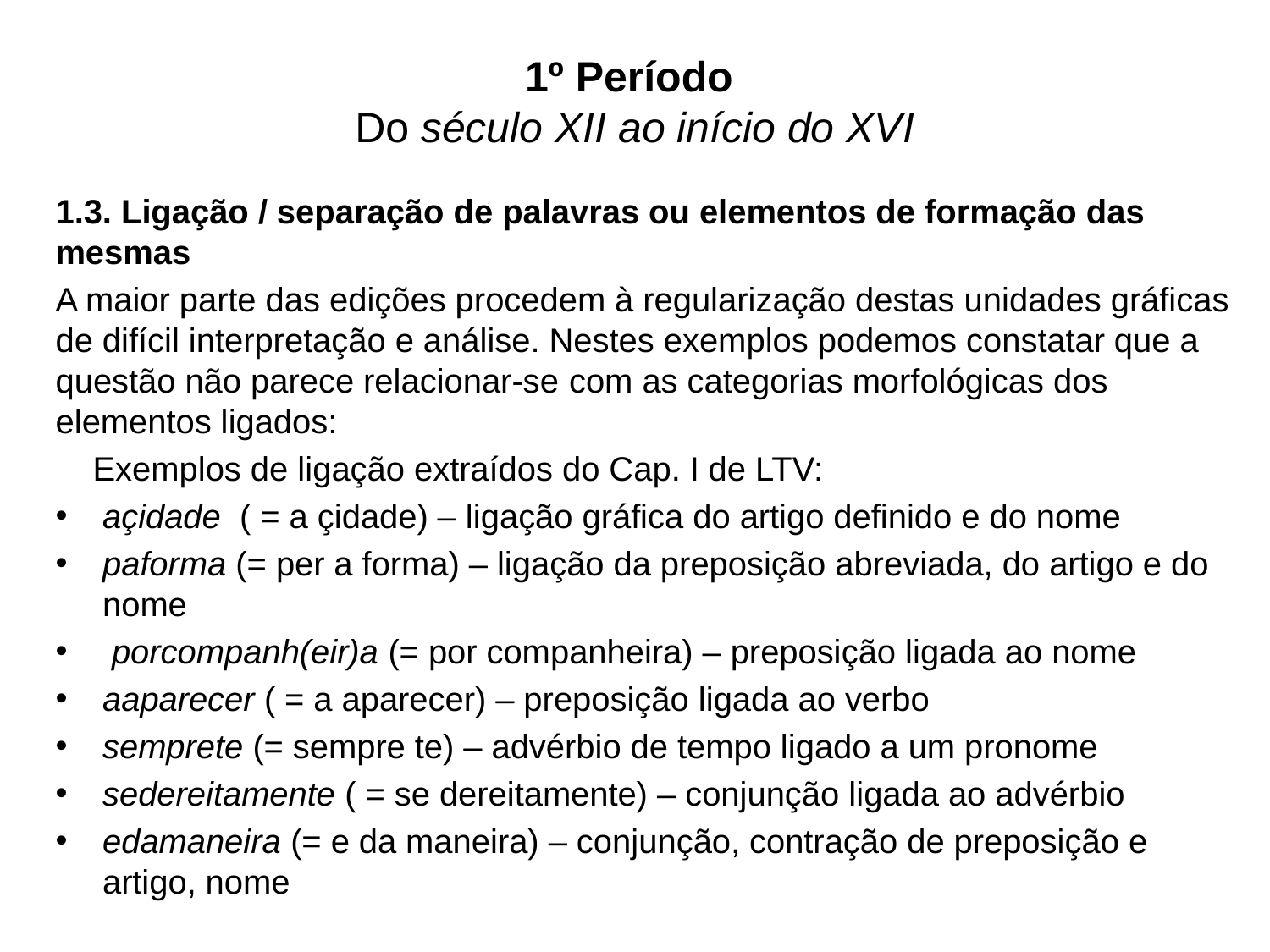

# 1º Período Do século XII ao início do XVI
1.3. Ligação / separação de palavras ou elementos de formação das mesmas
A maior parte das edições procedem à regularização destas unidades gráficas de difícil interpretação e análise. Nestes exemplos podemos constatar que a questão não parece relacionar-se com as categorias morfológicas dos elementos ligados:
    Exemplos de ligação extraídos do Cap. I de LTV:
açidade  ( = a çidade) – ligação gráfica do artigo definido e do nome
paforma (= per a forma) – ligação da preposição abreviada, do artigo e do nome
 porcompanh(eir)a (= por companheira) – preposição ligada ao nome
aaparecer ( = a aparecer) – preposição ligada ao verbo
semprete (= sempre te) – advérbio de tempo ligado a um pronome
sedereitamente ( = se dereitamente) – conjunção ligada ao advérbio
edamaneira (= e da maneira) – conjunção, contração de preposição e artigo, nome